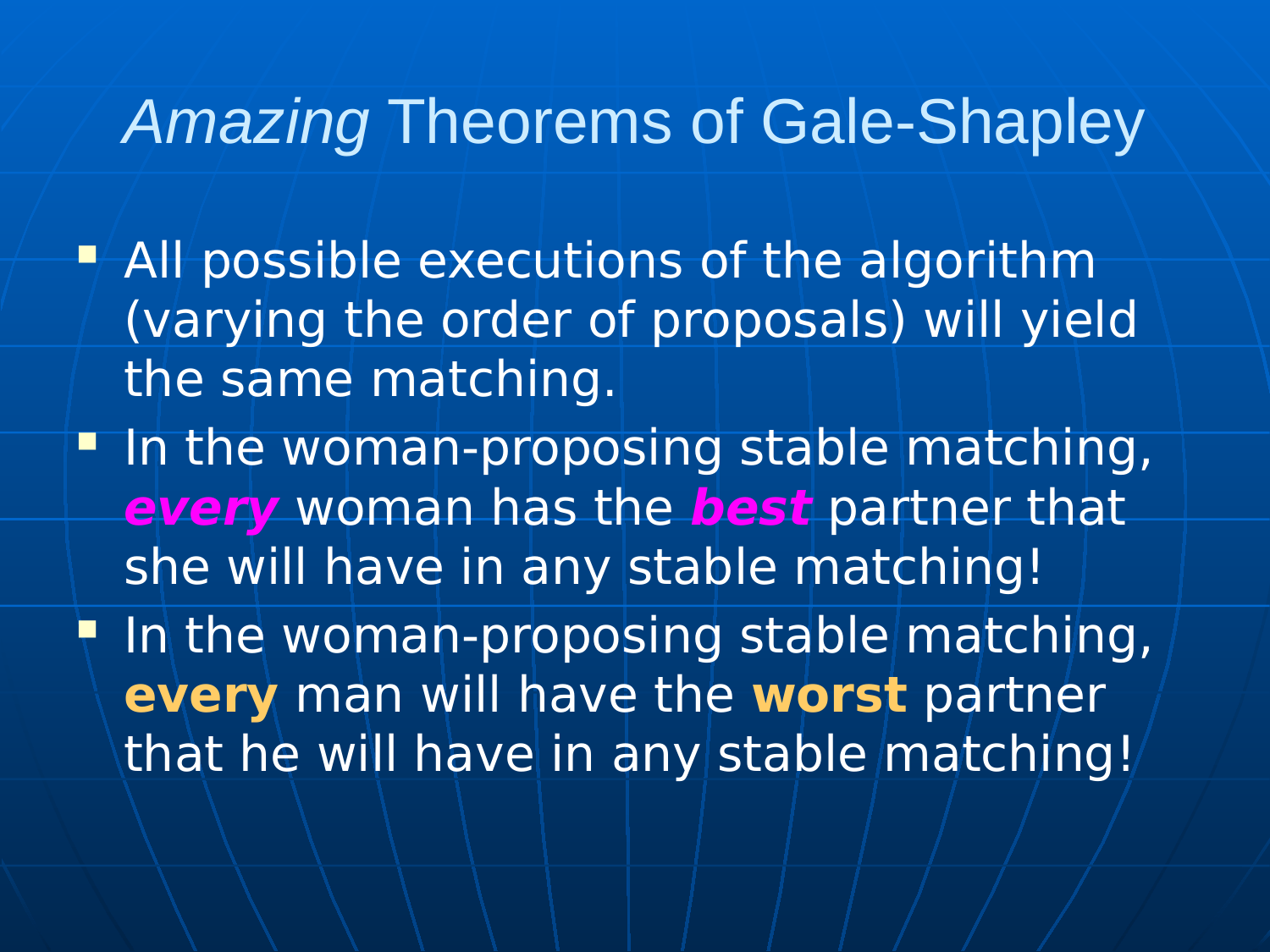

# Amazing Theorems of Gale-Shapley
All possible executions of the algorithm (varying the order of proposals) will yield the same matching.
In the woman-proposing stable matching, every woman has the best partner that she will have in any stable matching!
In the woman-proposing stable matching, every man will have the worst partner that he will have in any stable matching!